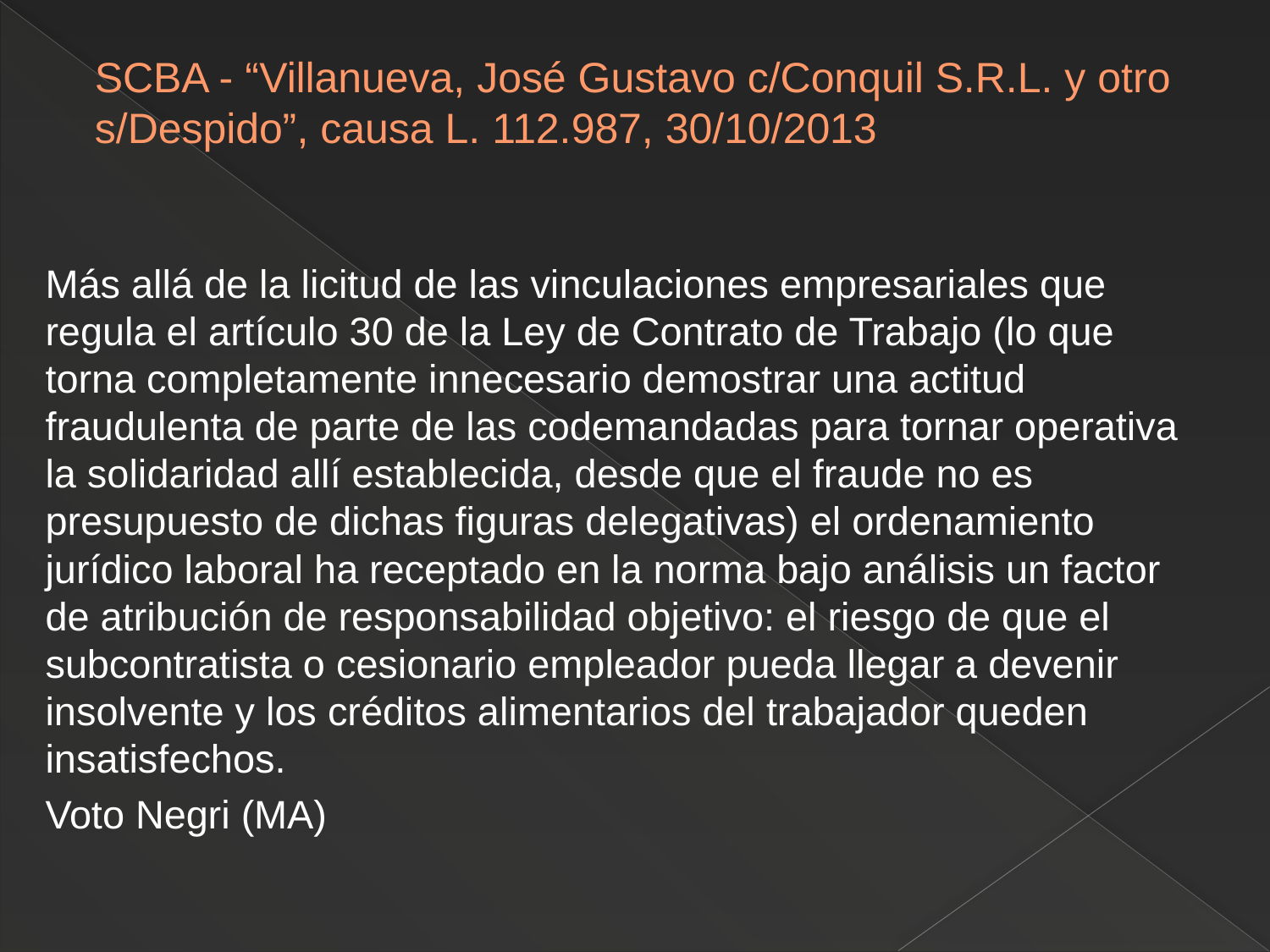

# SCBA - “Villanueva, José Gustavo c/Conquil S.R.L. y otro s/Despido”, causa L. 112.987, 30/10/2013

Más allá de la licitud de las vinculaciones empresariales que regula el artículo 30 de la Ley de Contrato de Trabajo (lo que torna completamente innecesario demostrar una actitud fraudulenta de parte de las codemandadas para tornar operativa la solidaridad allí establecida, desde que el fraude no es presupuesto de dichas figuras delegativas) el ordenamiento jurídico laboral ha receptado en la norma bajo análisis un factor de atribución de responsabilidad objetivo: el riesgo de que el subcontratista o cesionario empleador pueda llegar a devenir insolvente y los créditos alimentarios del trabajador queden insatisfechos.
Voto Negri (MA)